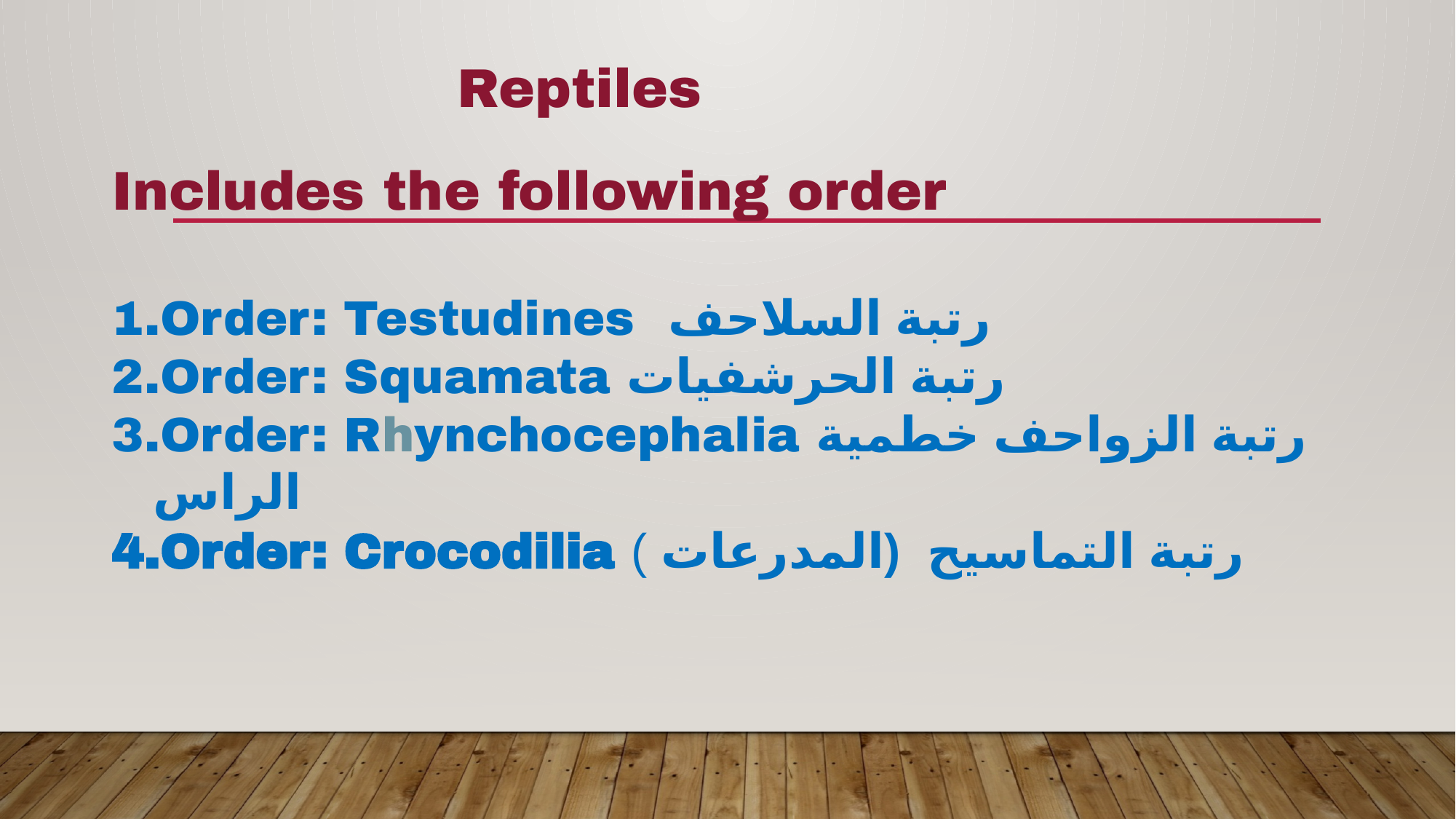

Reptiles
Includes the following order

Order: Testudines  رتبة السلاحف
Order: Squamata رتبة الحرشفيات
Order: Rhynchocephalia رتبة الزواحف خطمية الراس
Order: Crocodilia رتبة التماسيح  (المدرعات )